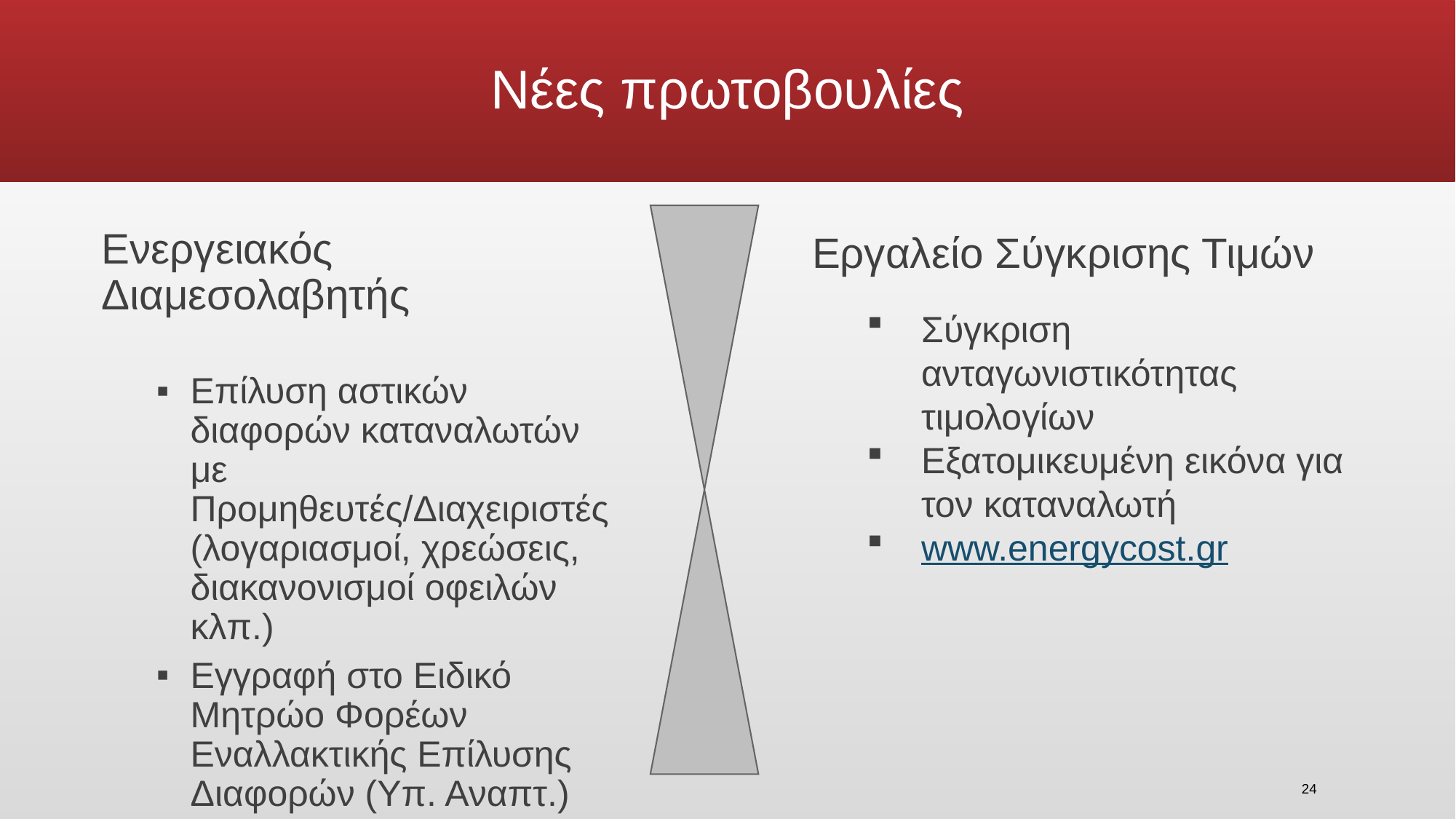

Νέες πρωτοβουλίες

Εργαλείο Σύγκρισης Τιμών

Σύγκριση ανταγωνιστικότητας τιμολογίων
Εξατομικευμένη εικόνα για τον καταναλωτή
www.energycost.gr
Ενεργειακός Διαμεσολαβητής

Επίλυση αστικών διαφορών καταναλωτών με Προμηθευτές/Διαχειριστές (λογαριασμοί, χρεώσεις, διακανονισμοί οφειλών κλπ.)
Εγγραφή στο Ειδικό Μητρώο Φορέων Εναλλακτικής Επίλυσης Διαφορών (Υπ. Αναπτ.)

24